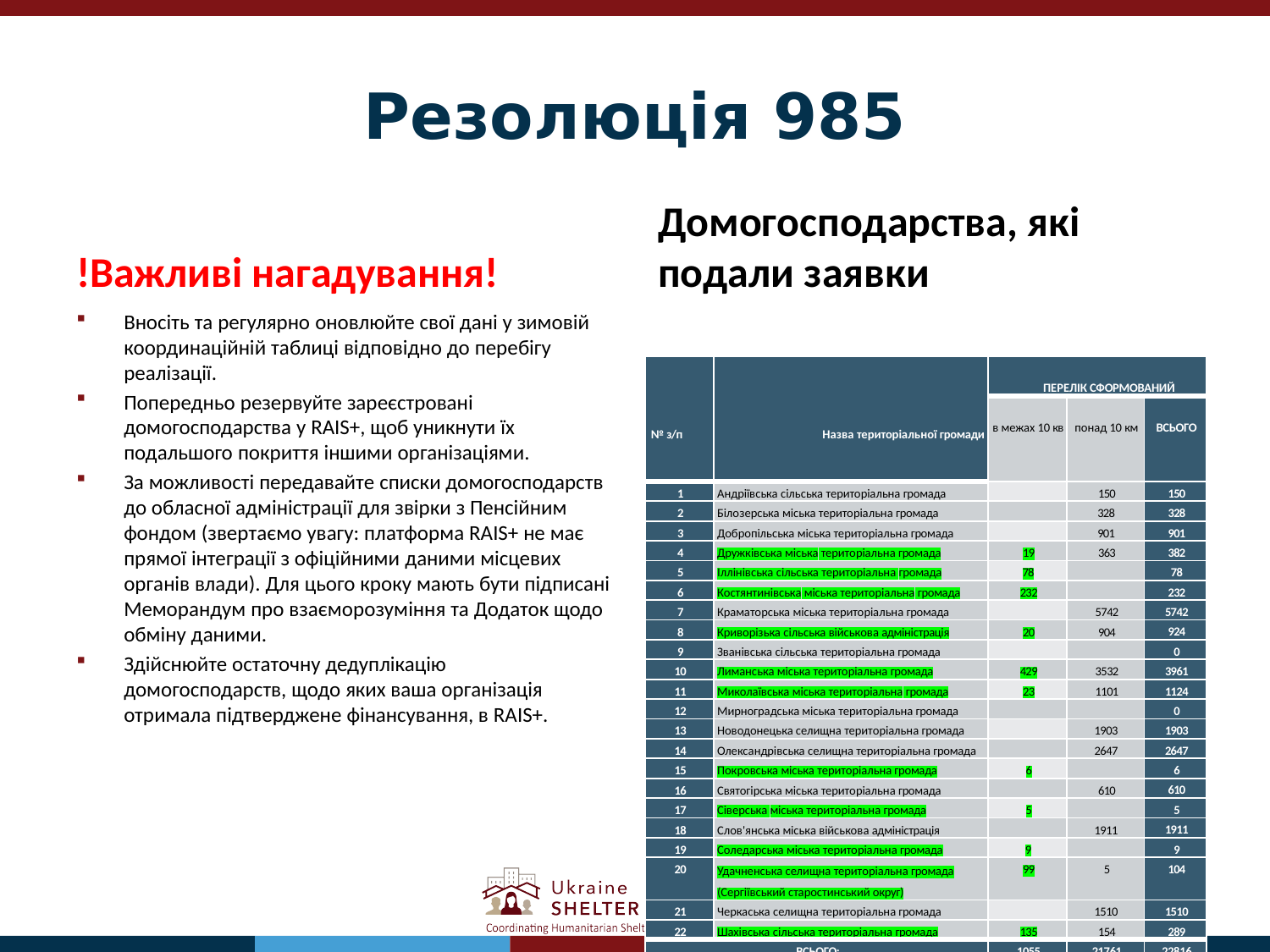

# Резолюція 985
!Важливі нагадування!
Домогосподарства, які подали заявки
Вносіть та регулярно оновлюйте свої дані у зимовій координаційній таблиці відповідно до перебігу реалізації.
Попередньо резервуйте зареєстровані домогосподарства у RAIS+, щоб уникнути їх подальшого покриття іншими організаціями.
За можливості передавайте списки домогосподарств до обласної адміністрації для звірки з Пенсійним фондом (звертаємо увагу: платформа RAIS+ не має прямої інтеграції з офіційними даними місцевих органів влади). Для цього кроку мають бути підписані Меморандум про взаєморозуміння та Додаток щодо обміну даними.
Здійснюйте остаточну дедуплікацію домогосподарств, щодо яких ваша організація отримала підтверджене фінансування, в RAIS+.
| № з/п | Назва територіальної громади | ПЕРЕЛІК СФОРМОВАНИЙ |  |  |
| --- | --- | --- | --- | --- |
|  |  | в межах 10 кв | понад 10 км | ВСЬОГО |
| 1 | Андріївська сільська територіальна громада |  | 150 | 150 |
| 2 | Білозерська міська територіальна громада |  | 328 | 328 |
| 3 | Добропільська міська територіальна громада |  | 901 | 901 |
| 4 | Дружківська міська територіальна громада | 19 | 363 | 382 |
| 5 | Іллінівська сільська територіальна громада | 78 |  | 78 |
| 6 | Костянтинівська міська територіальна громада | 232 |  | 232 |
| 7 | Краматорська міська територіальна громада |  | 5742 | 5742 |
| 8 | Криворізька сільська військова адміністрація | 20 | 904 | 924 |
| 9 | Званівська сільська територіальна громада |  |  | 0 |
| 10 | Лиманська міська територіальна громада | 429 | 3532 | 3961 |
| 11 | Миколаївська міська територіальна громада | 23 | 1101 | 1124 |
| 12 | Мирноградська міська територіальна громада |  |  | 0 |
| 13 | Новодонецька селищна територіальна громада |  | 1903 | 1903 |
| 14 | Олександрівська селищна територіальна громада |  | 2647 | 2647 |
| 15 | Покровська міська територіальна громада | 6 |  | 6 |
| 16 | Святогірська міська територіальна громада |  | 610 | 610 |
| 17 | Сіверська міська територіальна громада | 5 |  | 5 |
| 18 | Слов'янська міська військова адміністрація |  | 1911 | 1911 |
| 19 | Соледарська міська територіальна громада | 9 |  | 9 |
| 20 | Удачненська селищна територіальна громада (Сергіївський старостинський округ) | 99 | 5 | 104 |
| 21 | Черкаська селищна територіальна громада |  | 1510 | 1510 |
| 22 | Шахівська сільська територіальна громада | 135 | 154 | 289 |
| ВСЬОГО: |  | 1055 | 21761 | 22816 |